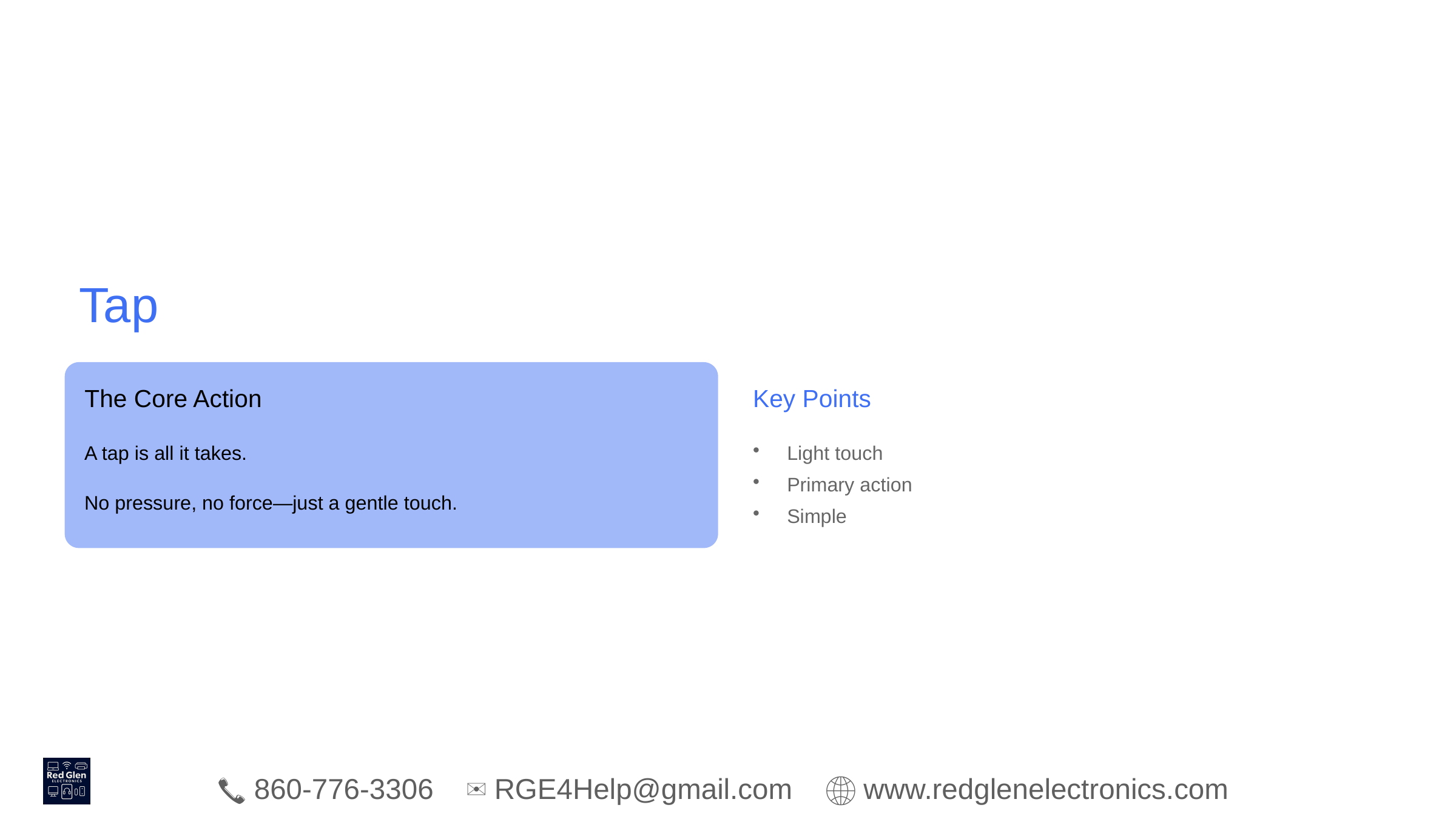

Tap

The Core Action
Key Points
A tap is all it takes.
Light touch
Primary action
Simple
No pressure, no force—just a gentle touch.